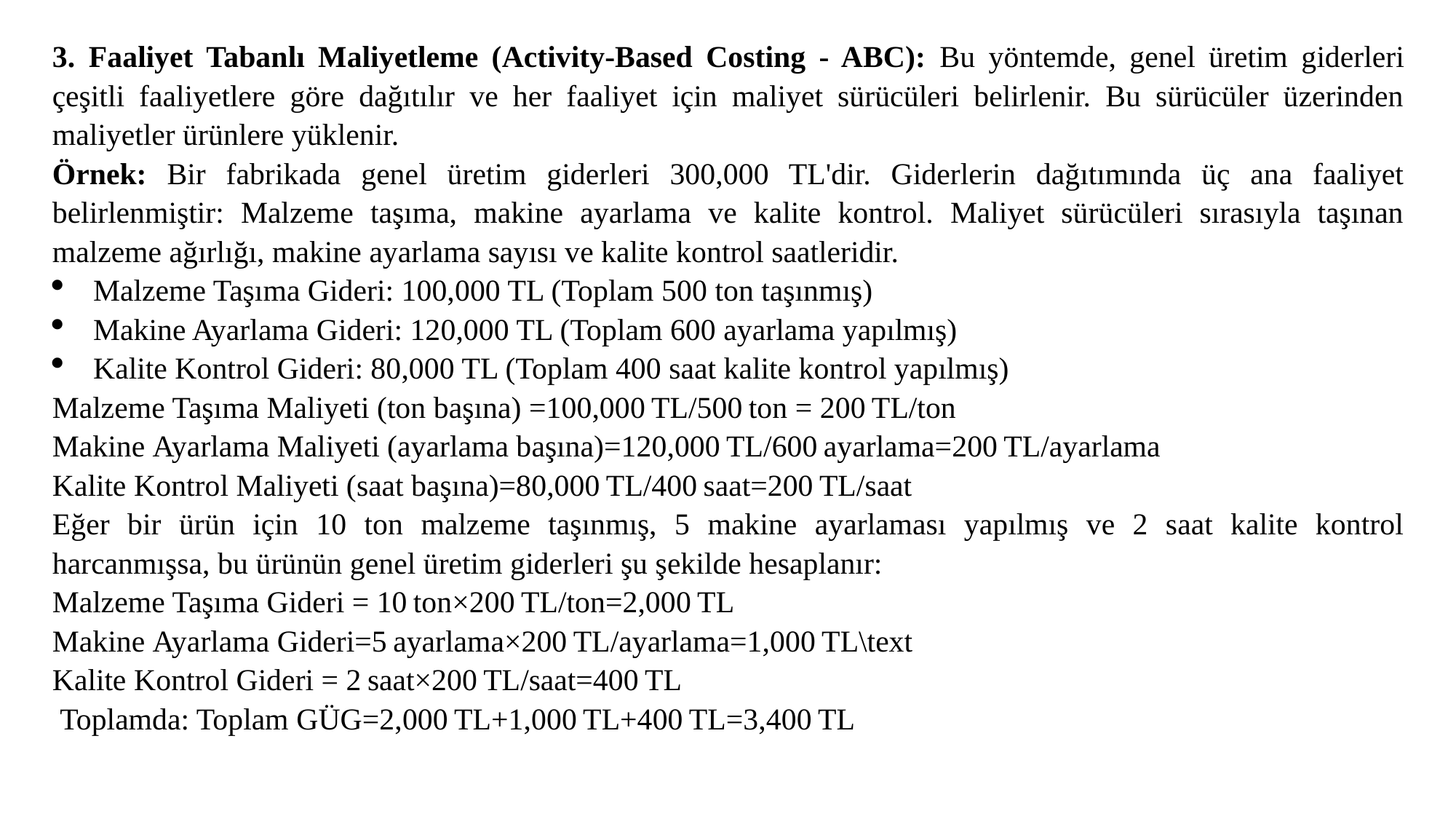

3. Faaliyet Tabanlı Maliyetleme (Activity-Based Costing - ABC): Bu yöntemde, genel üretim giderleri çeşitli faaliyetlere göre dağıtılır ve her faaliyet için maliyet sürücüleri belirlenir. Bu sürücüler üzerinden maliyetler ürünlere yüklenir.
Örnek: Bir fabrikada genel üretim giderleri 300,000 TL'dir. Giderlerin dağıtımında üç ana faaliyet belirlenmiştir: Malzeme taşıma, makine ayarlama ve kalite kontrol. Maliyet sürücüleri sırasıyla taşınan malzeme ağırlığı, makine ayarlama sayısı ve kalite kontrol saatleridir.
Malzeme Taşıma Gideri: 100,000 TL (Toplam 500 ton taşınmış)
Makine Ayarlama Gideri: 120,000 TL (Toplam 600 ayarlama yapılmış)
Kalite Kontrol Gideri: 80,000 TL (Toplam 400 saat kalite kontrol yapılmış)
Malzeme Taşıma Maliyeti (ton başına) =100,000 TL/500 ton = 200 TL/ton
Makine Ayarlama Maliyeti (ayarlama başına)=120,000 TL/600 ayarlama=200 TL/ayarlama
Kalite Kontrol Maliyeti (saat başına)=80,000 TL/400 saat=200 TL/saat
Eğer bir ürün için 10 ton malzeme taşınmış, 5 makine ayarlaması yapılmış ve 2 saat kalite kontrol harcanmışsa, bu ürünün genel üretim giderleri şu şekilde hesaplanır:
Malzeme Taşıma Gideri = 10 ton×200 TL/ton=2,000 TL
Makine Ayarlama Gideri=5 ayarlama×200 TL/ayarlama=1,000 TL\text
Kalite Kontrol Gideri = 2 saat×200 TL/saat=400 TL
 Toplamda: Toplam GÜG=2,000 TL+1,000 TL+400 TL=3,400 TL